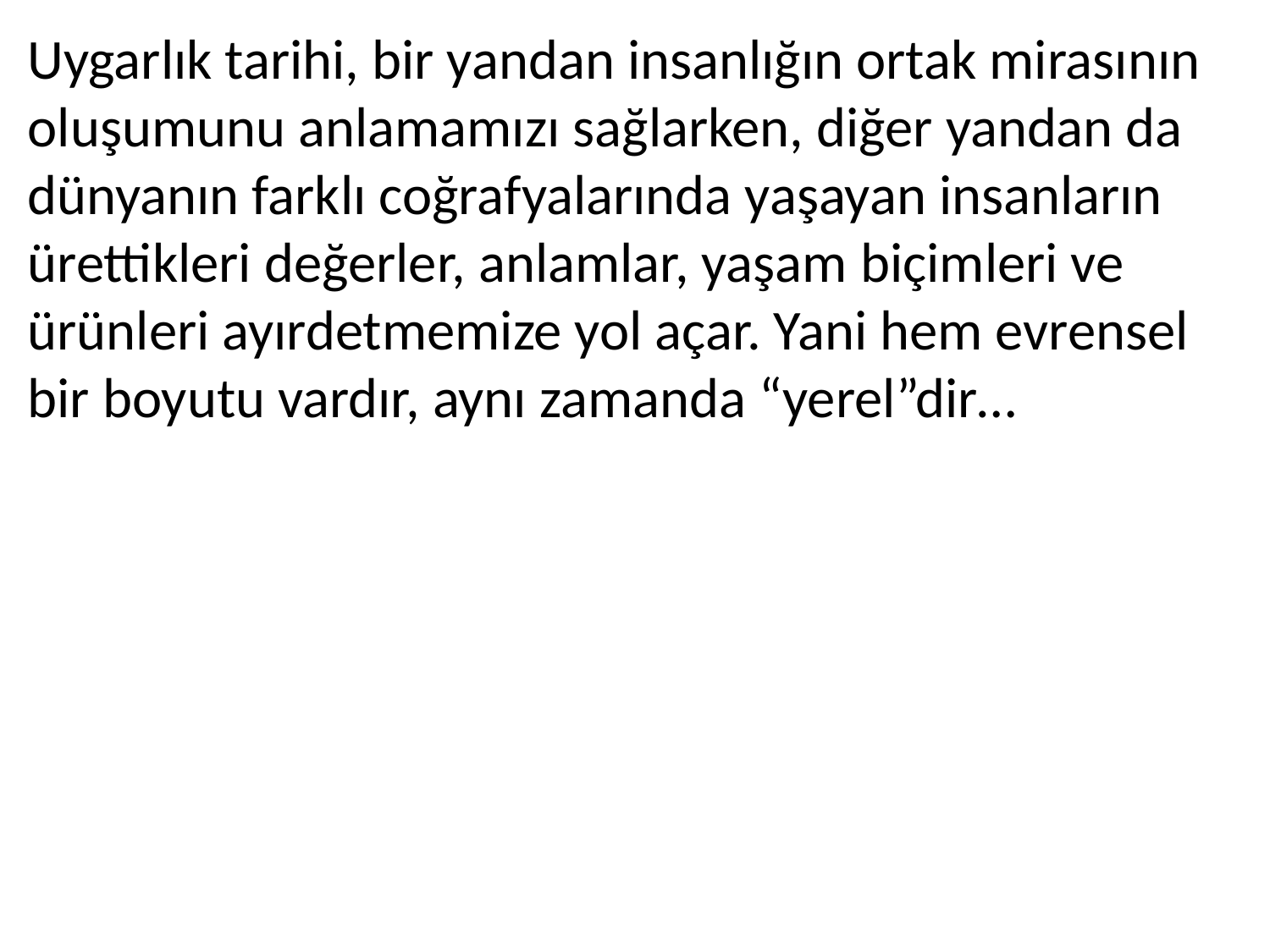

Uygarlık tarihi, bir yandan insanlığın ortak mirasının oluşumunu anlamamızı sağlarken, diğer yandan da dünyanın farklı coğrafyalarında yaşayan insanların ürettikleri değerler, anlamlar, yaşam biçimleri ve ürünleri ayırdetmemize yol açar. Yani hem evrensel bir boyutu vardır, aynı zamanda “yerel”dir…